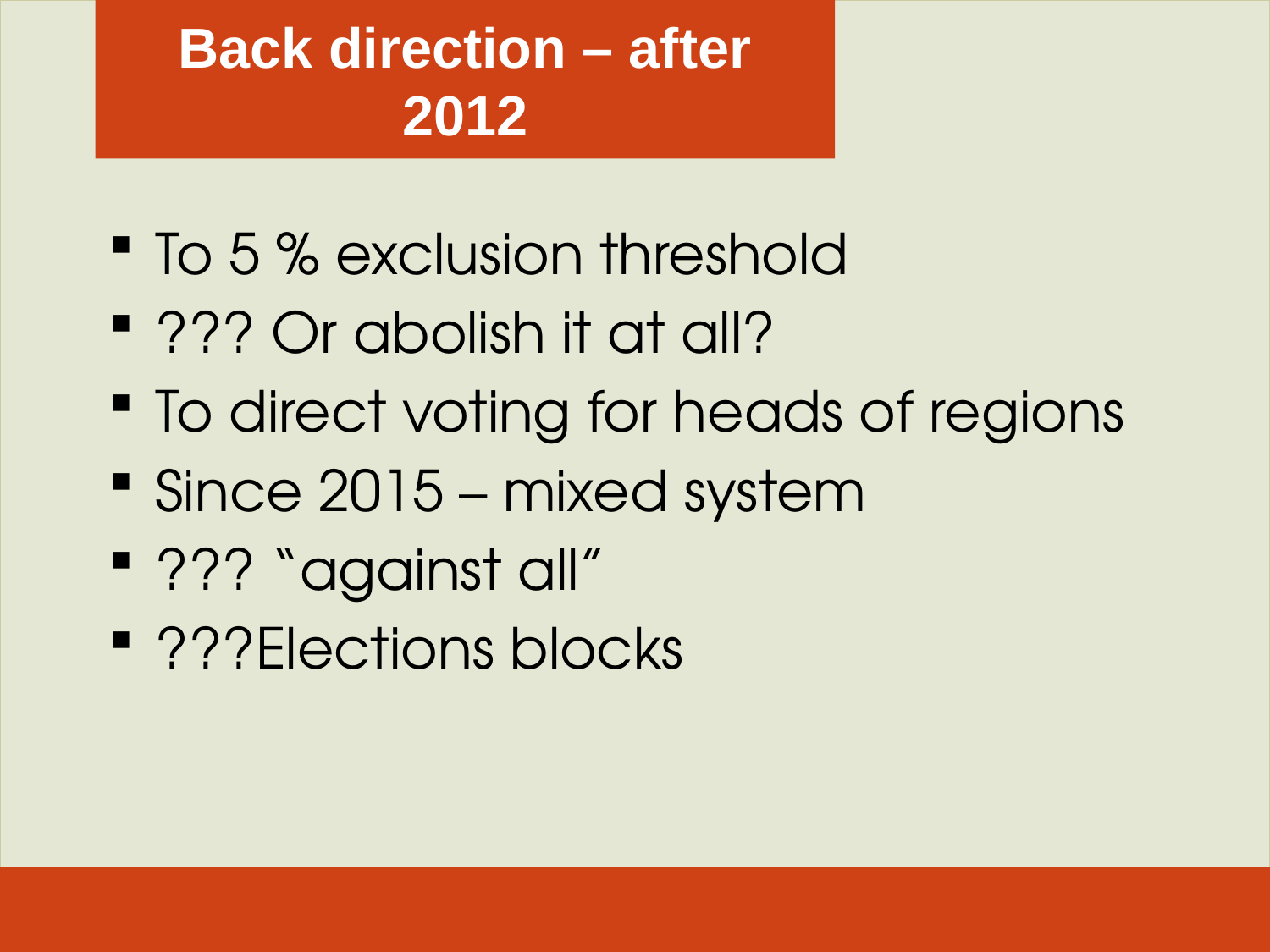

# Back direction – after 2012
To 5 % exclusion threshold
??? Or abolish it at all?
To direct voting for heads of regions
Since 2015 – mixed system
??? “against all”
???Elections blocks